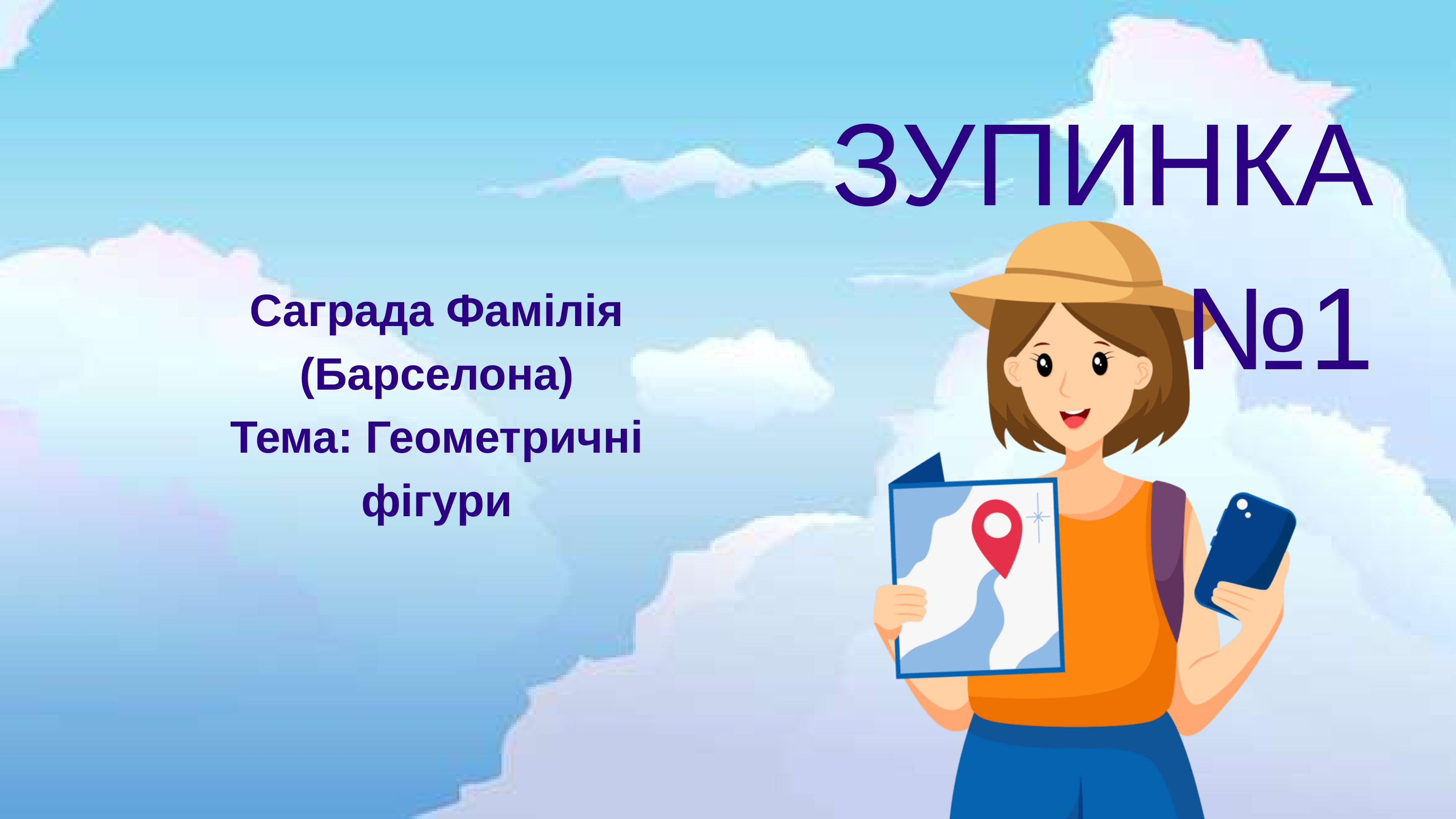

ЗУПИНКА №1

Саграда Фамілія (Барселона)
Тема: Геометричні фігури